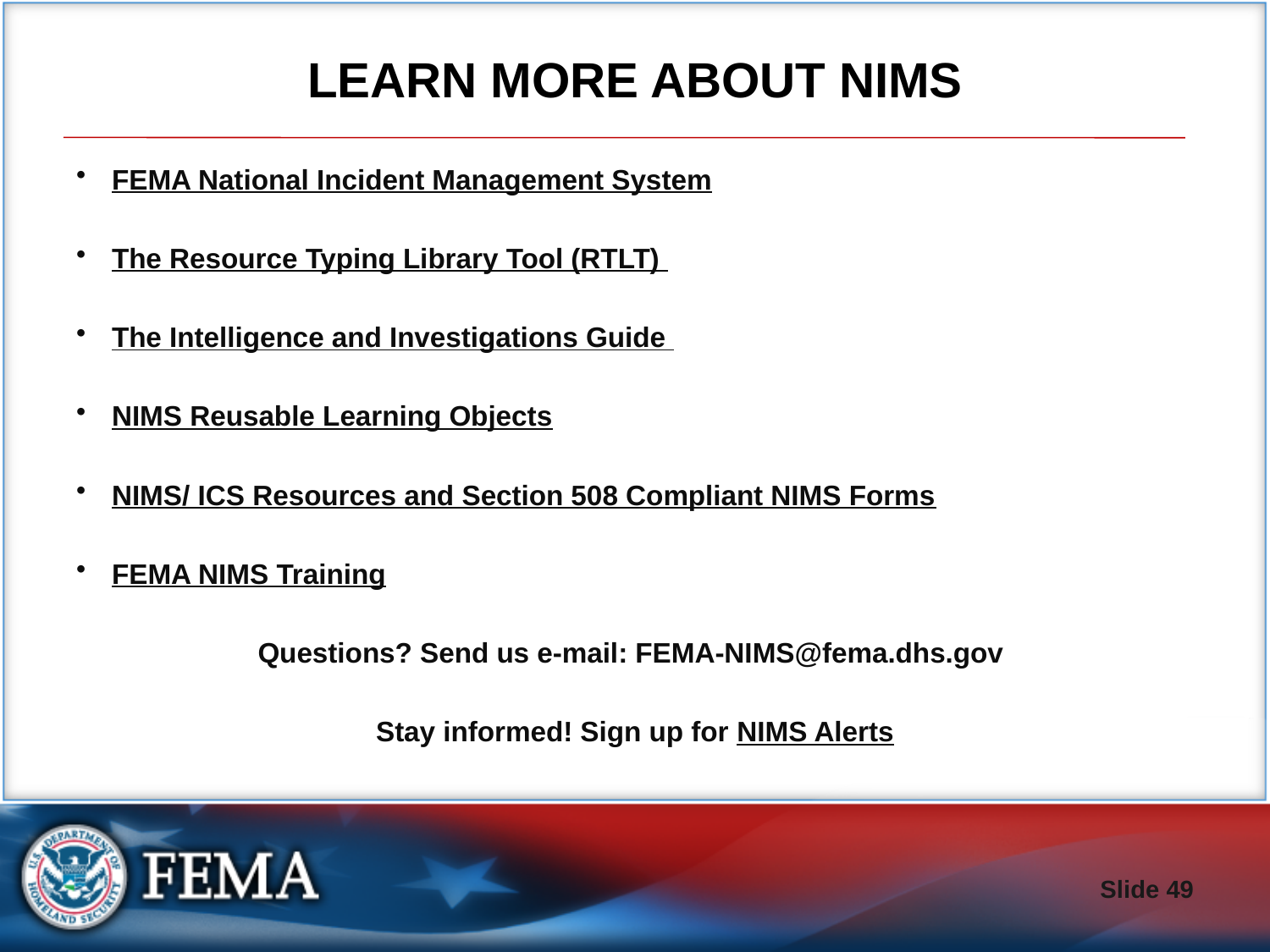

# LEARN MORE ABOUT NIMS
FEMA National Incident Management System

The Resource Typing Library Tool (RTLT)

The Intelligence and Investigations Guide

NIMS Reusable Learning Objects

NIMS/ ICS Resources and Section 508 Compliant NIMS Forms

FEMA NIMS Training

Questions? Send us e-mail: FEMA-NIMS@fema.dhs.gov

Stay informed! Sign up for NIMS Alerts
Slide 49